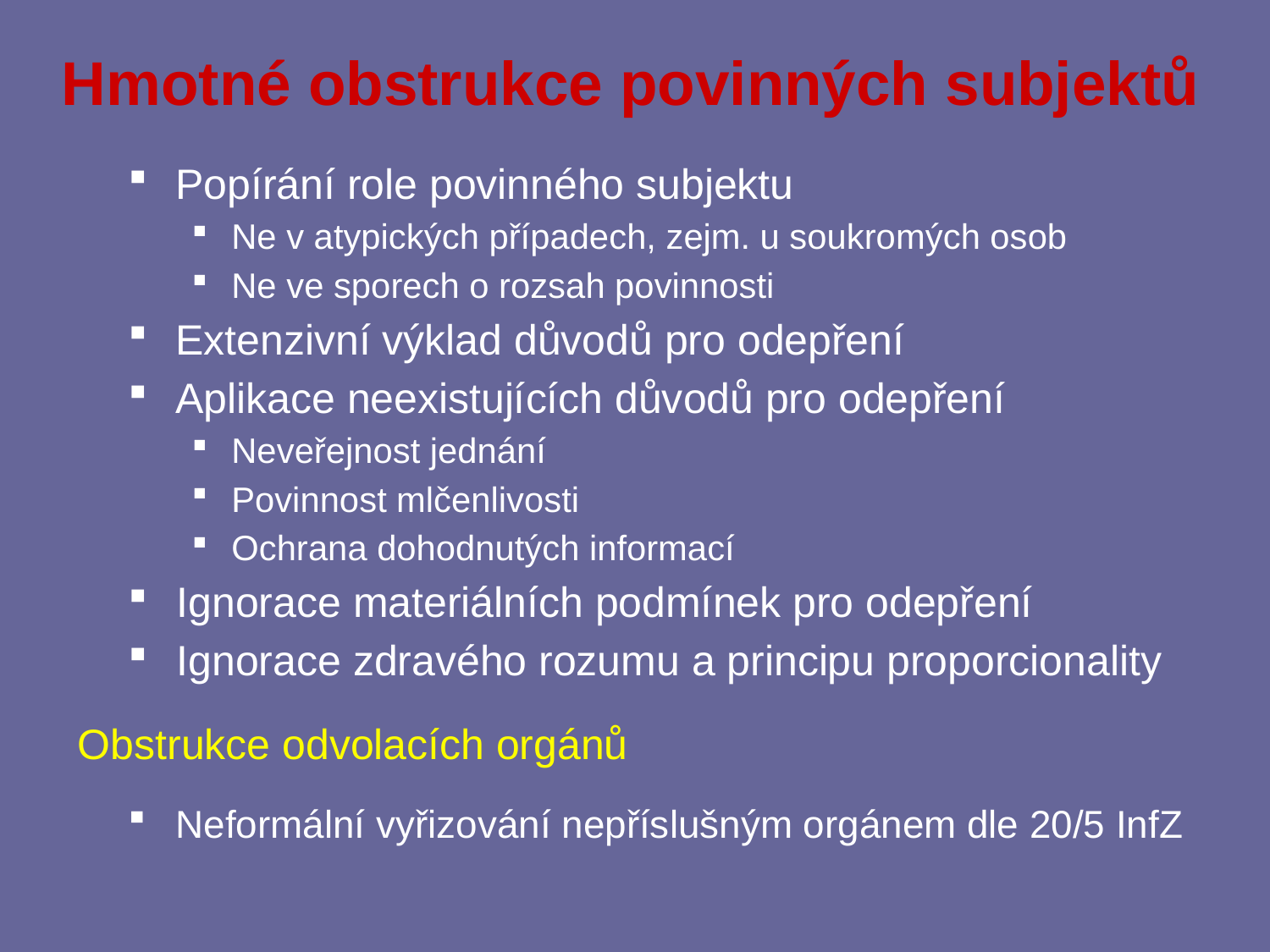

# Hmotné obstrukce povinných subjektů
Popírání role povinného subjektu
Ne v atypických případech, zejm. u soukromých osob
Ne ve sporech o rozsah povinnosti
Extenzivní výklad důvodů pro odepření
Aplikace neexistujících důvodů pro odepření
Neveřejnost jednání
Povinnost mlčenlivosti
Ochrana dohodnutých informací
Ignorace materiálních podmínek pro odepření
Ignorace zdravého rozumu a principu proporcionality
Obstrukce odvolacích orgánů
Neformální vyřizování nepříslušným orgánem dle 20/5 InfZ